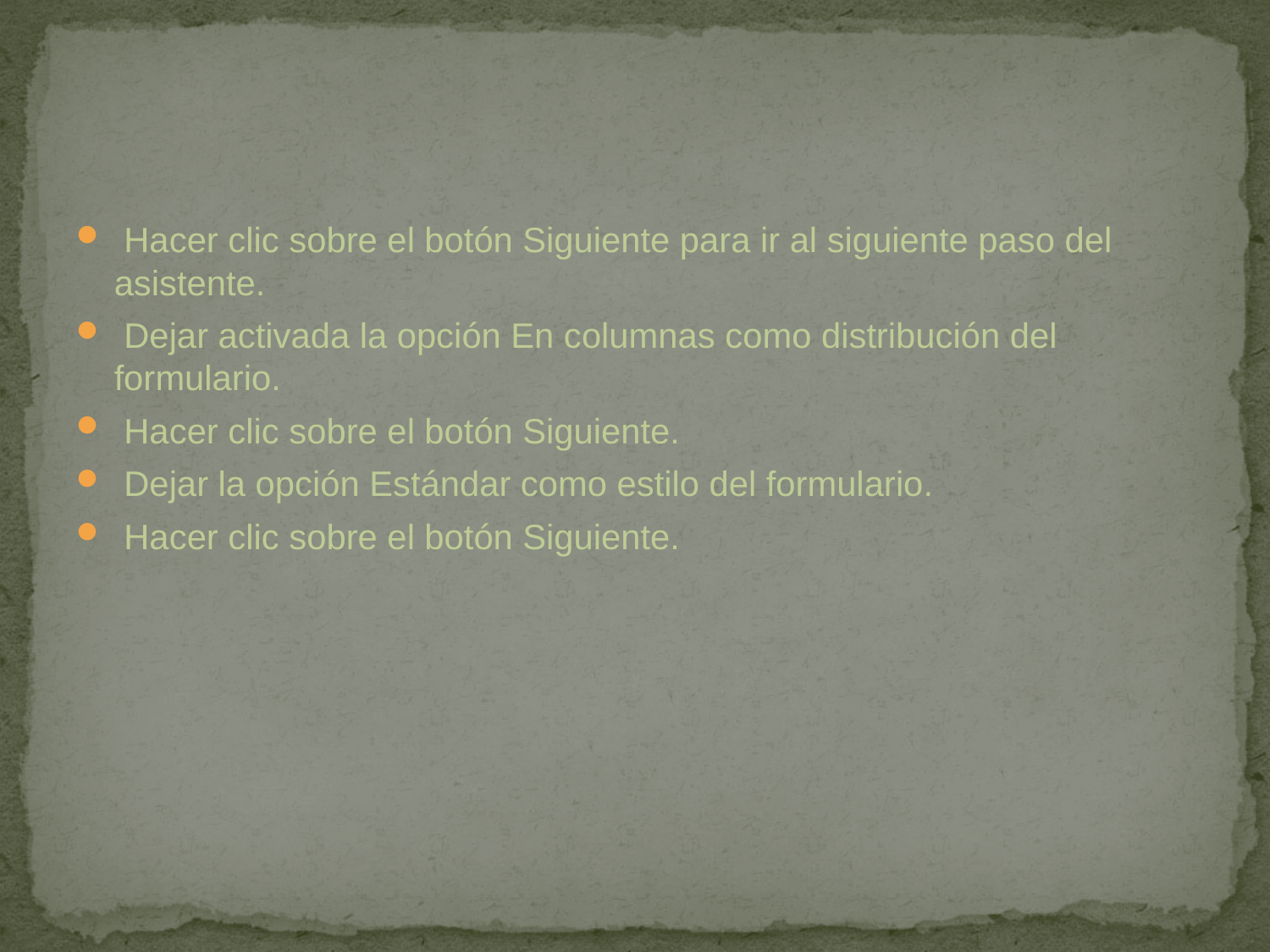

#
 Hacer clic sobre el botón Siguiente para ir al siguiente paso del asistente.
 Dejar activada la opción En columnas como distribución del formulario.
 Hacer clic sobre el botón Siguiente.
 Dejar la opción Estándar como estilo del formulario.
 Hacer clic sobre el botón Siguiente.